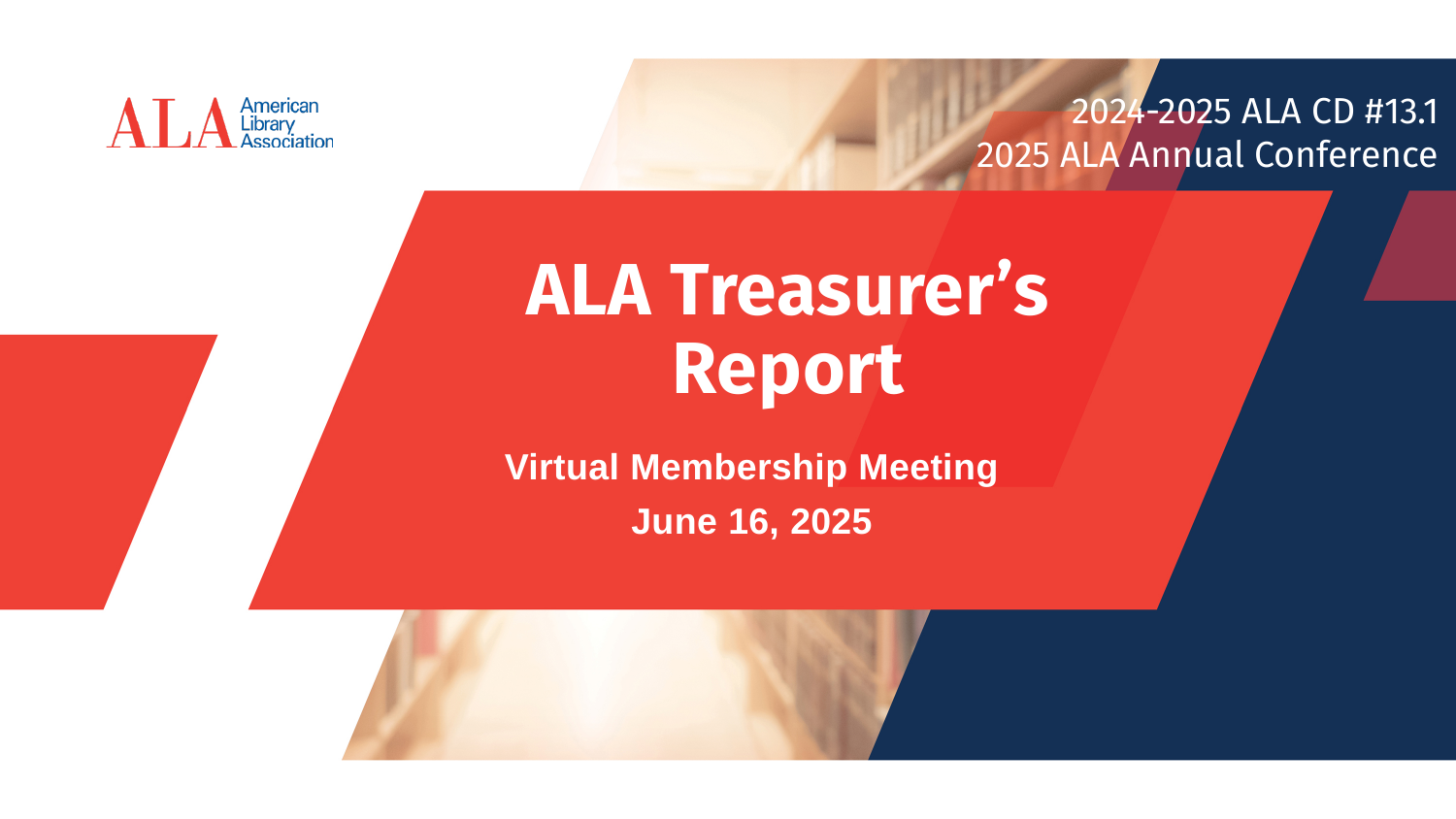

2024-2025 ALA CD #13.1
2025 ALA Annual Conference
# ALA Treasurer’s Report
Virtual Membership Meeting
June 16, 2025